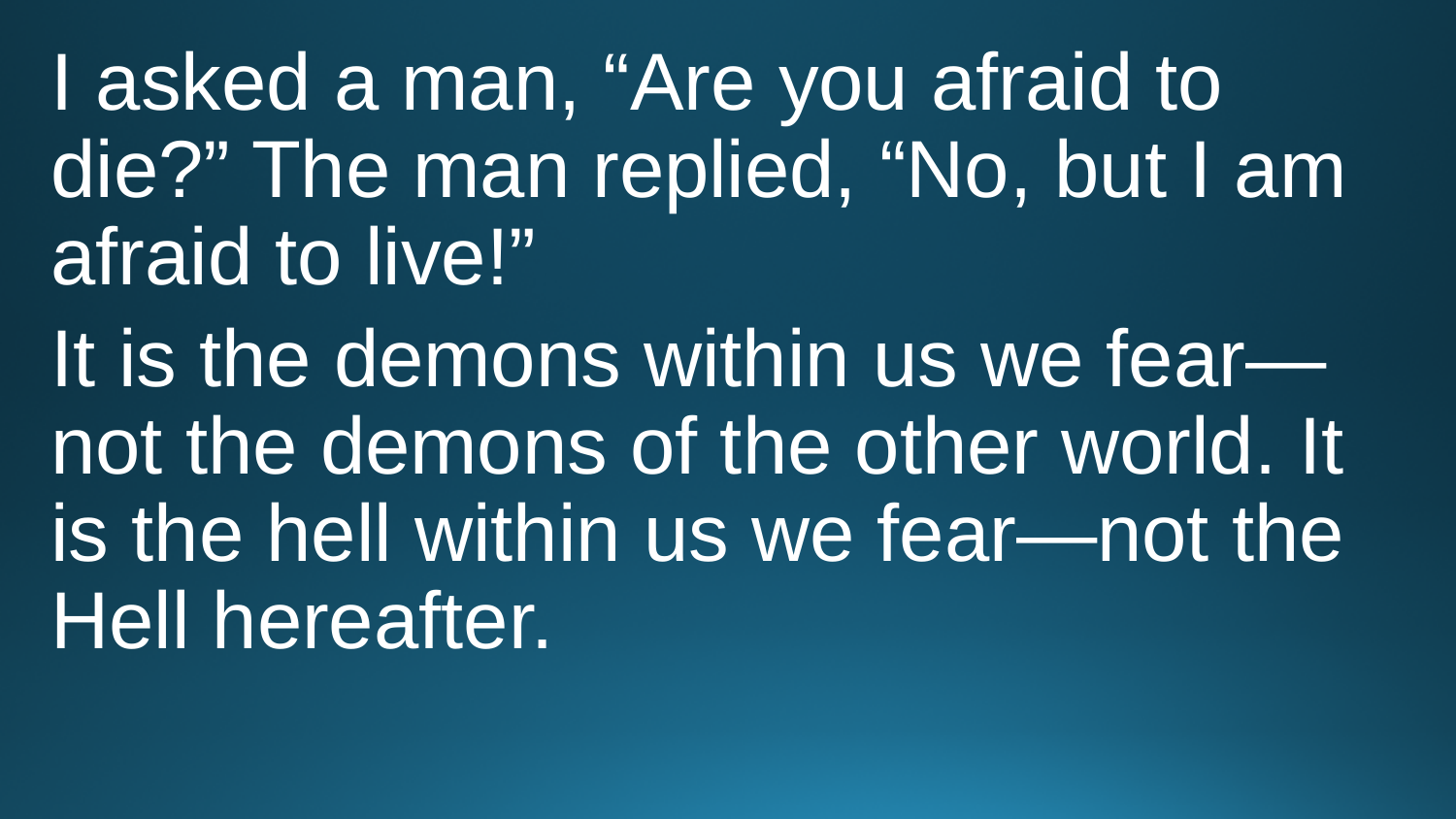

I asked a man, “Are you afraid to die?” The man replied, “No, but I am afraid to live!”
It is the demons within us we fear—not the demons of the other world. It is the hell within us we fear—not the Hell hereafter.